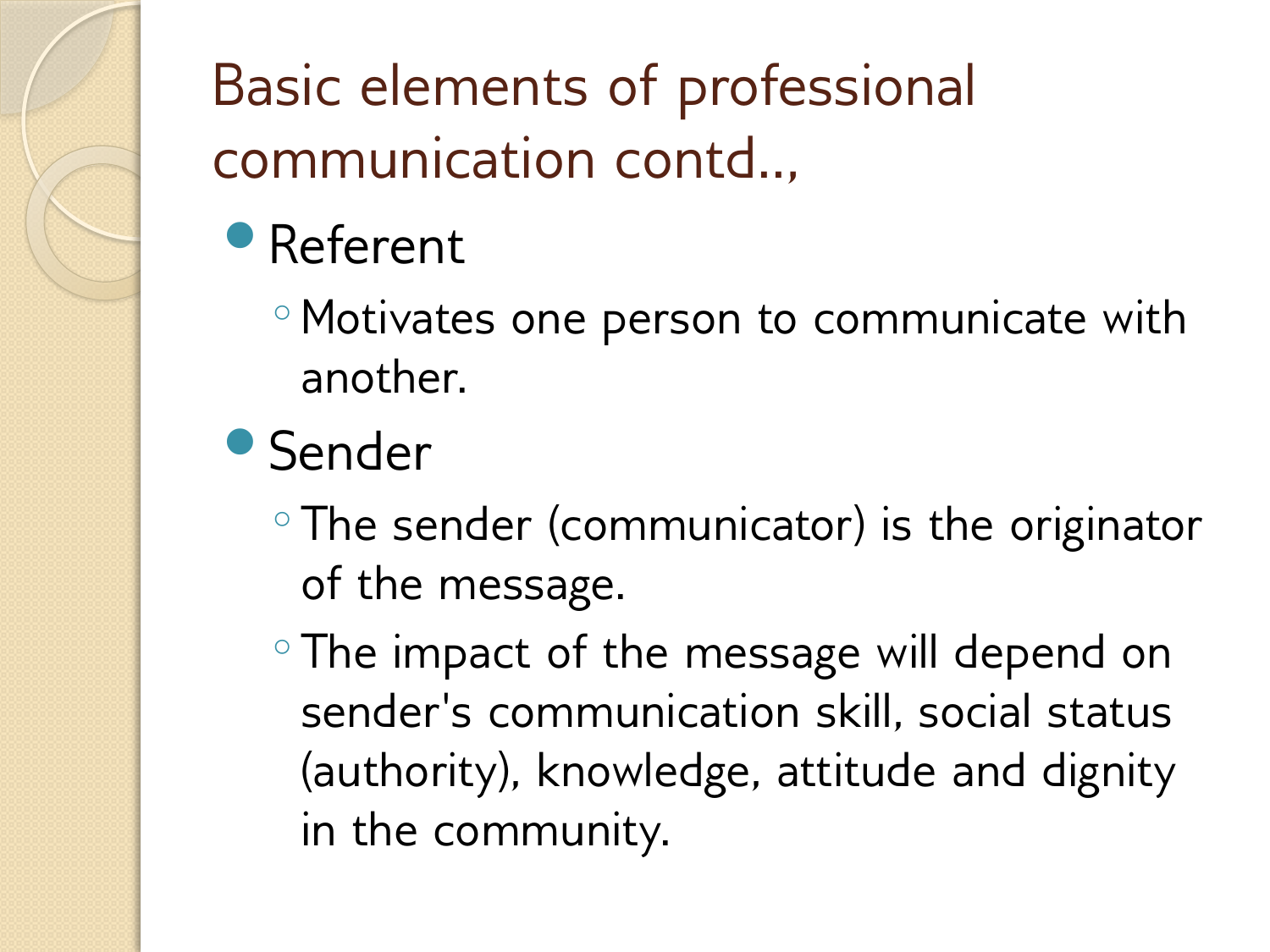

# Basic elements of professional communication contd..,
Referent
Motivates one person to communicate with another.
Sender
The sender (communicator) is the originator of the message.
The impact of the message will depend on sender's communication skill, social status (authority), knowledge, attitude and dignity in the community.